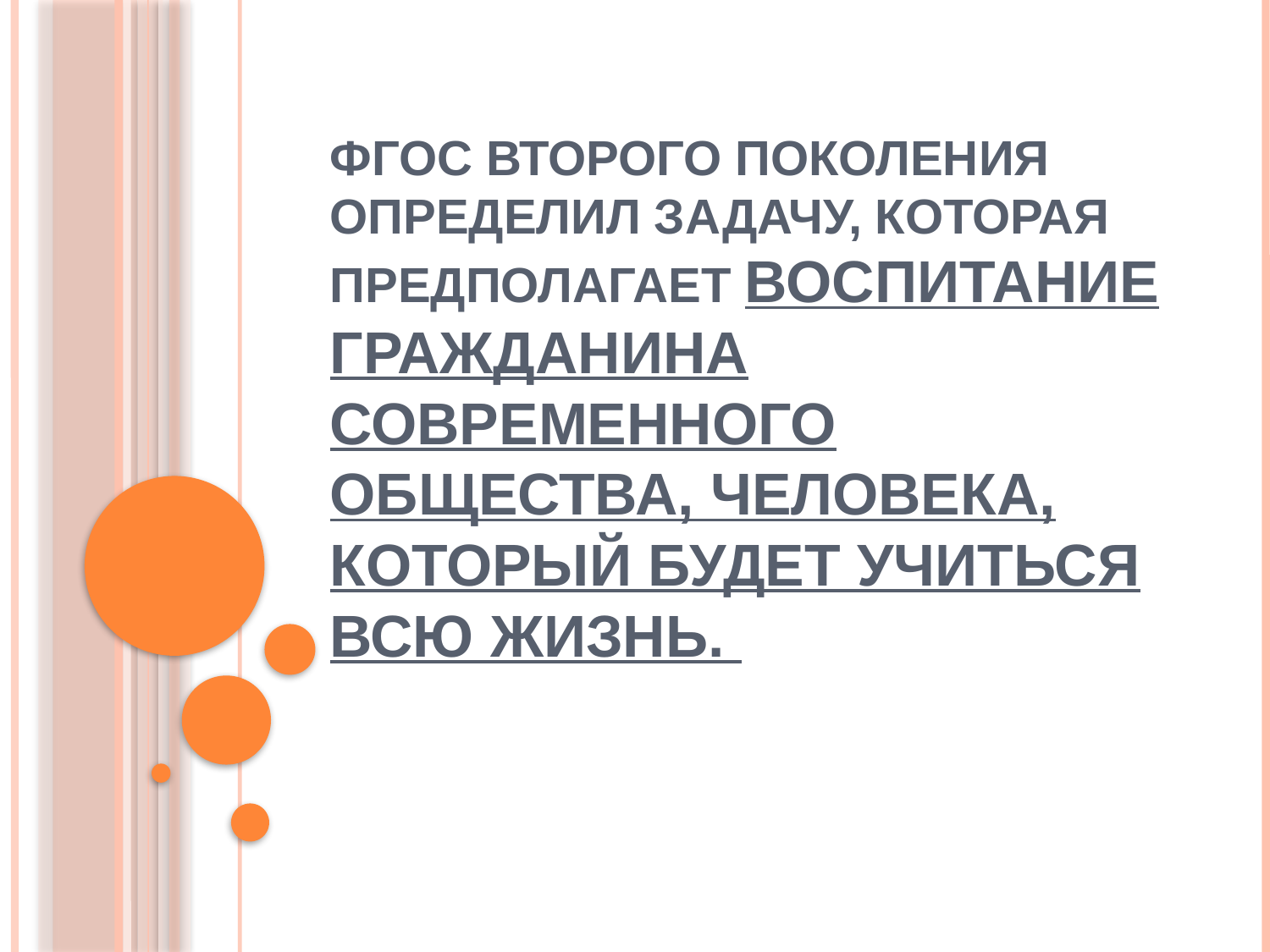

# ФГОС второго поколения определил задачу, которая предполагает воспитание гражданина современного общества, человека, который будет учиться всю жизнь.